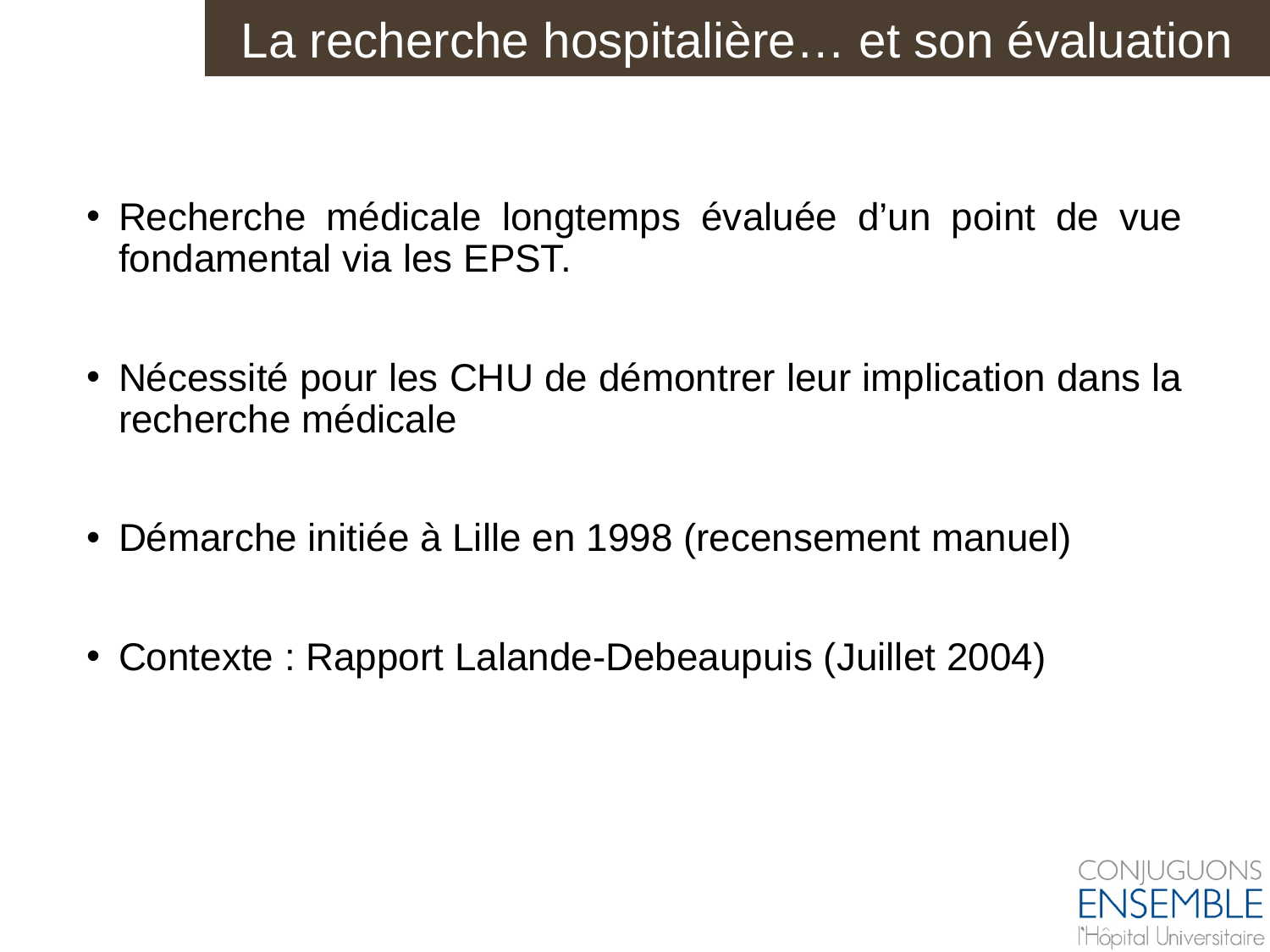

La recherche hospitalière… et son évaluation
Recherche médicale longtemps évaluée d’un point de vue fondamental via les EPST.

Nécessité pour les CHU de démontrer leur implication dans la recherche médicale

Démarche initiée à Lille en 1998 (recensement manuel)

Contexte : Rapport Lalande-Debeaupuis (Juillet 2004)